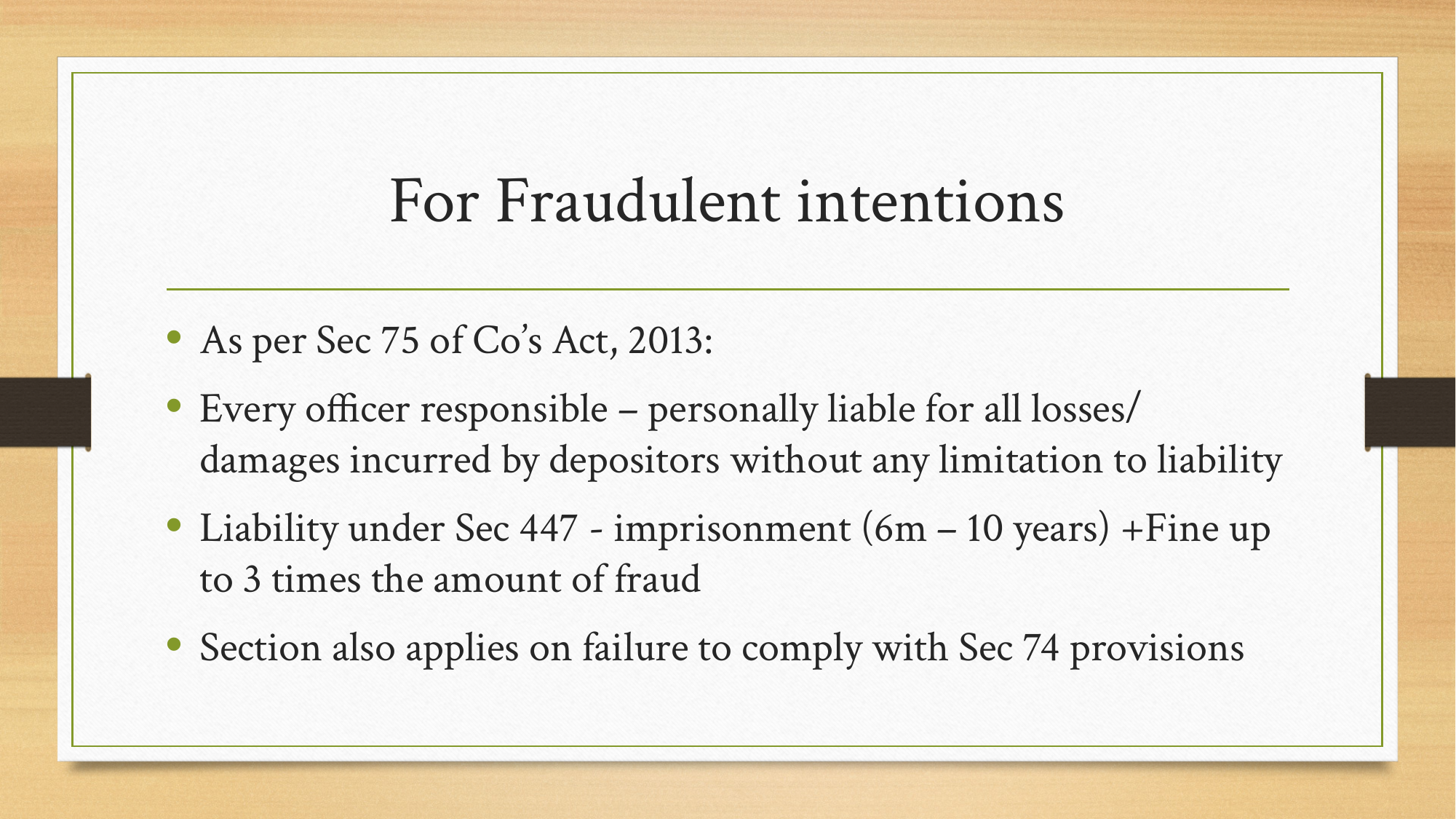

# For Fraudulent intentions
As per Sec 75 of Co’s Act, 2013:
Every officer responsible – personally liable for all losses/ damages incurred by depositors without any limitation to liability
Liability under Sec 447 - imprisonment (6m – 10 years) +Fine up to 3 times the amount of fraud
Section also applies on failure to comply with Sec 74 provisions